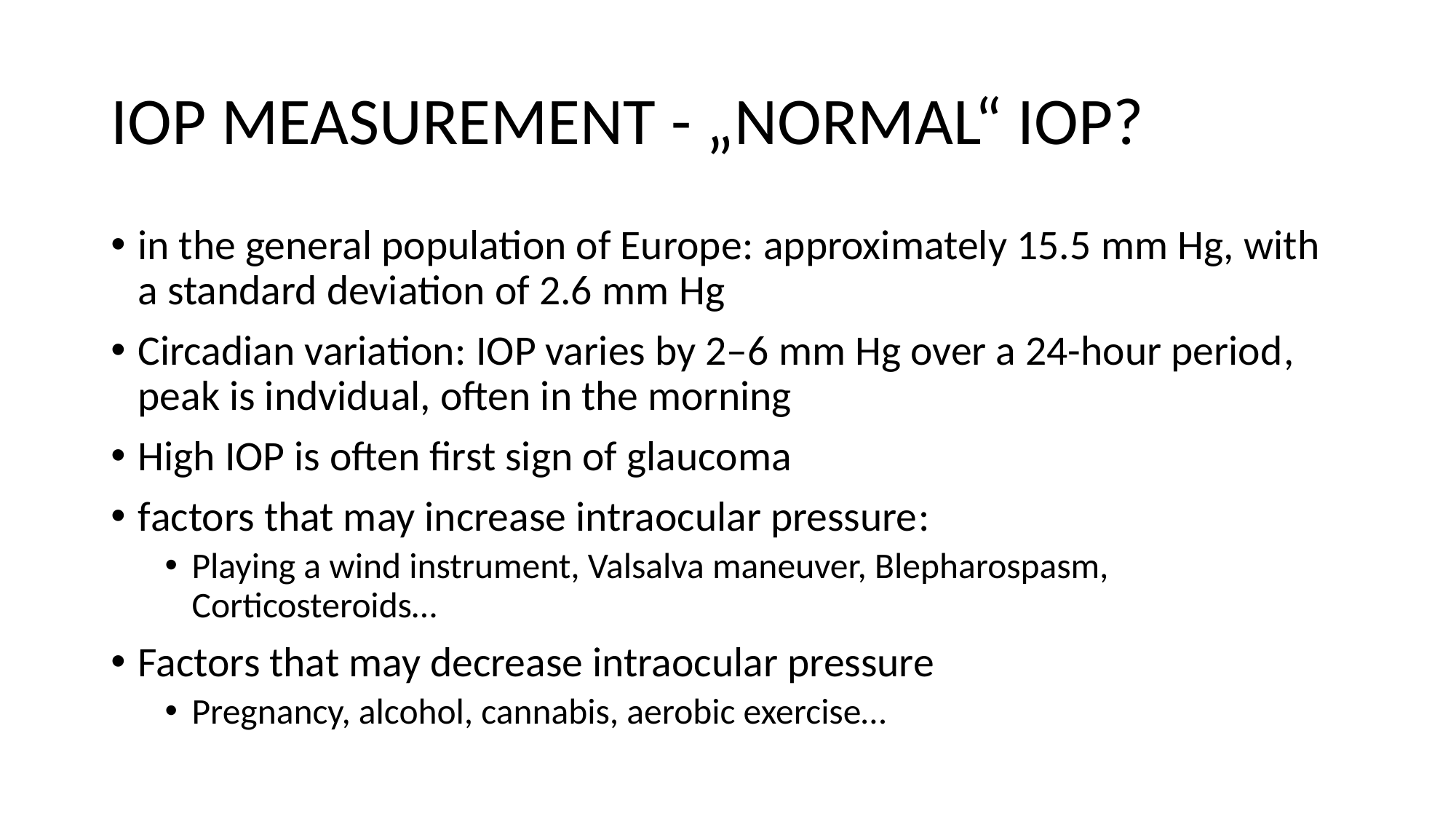

# IOP MEASUREMENT - „NORMAL“ IOP?
in the general population of Europe: approximately 15.5 mm Hg, with a standard deviation of 2.6 mm Hg
Circadian variation: IOP varies by 2–6 mm Hg over a 24-hour period, peak is indvidual, often in the morning
High IOP is often first sign of glaucoma
factors that may increase intraocular pressure:
Playing a wind instrument, Valsalva maneuver, Blepharospasm, Corticosteroids…
Factors that may decrease intraocular pressure
Pregnancy, alcohol, cannabis, aerobic exercise…